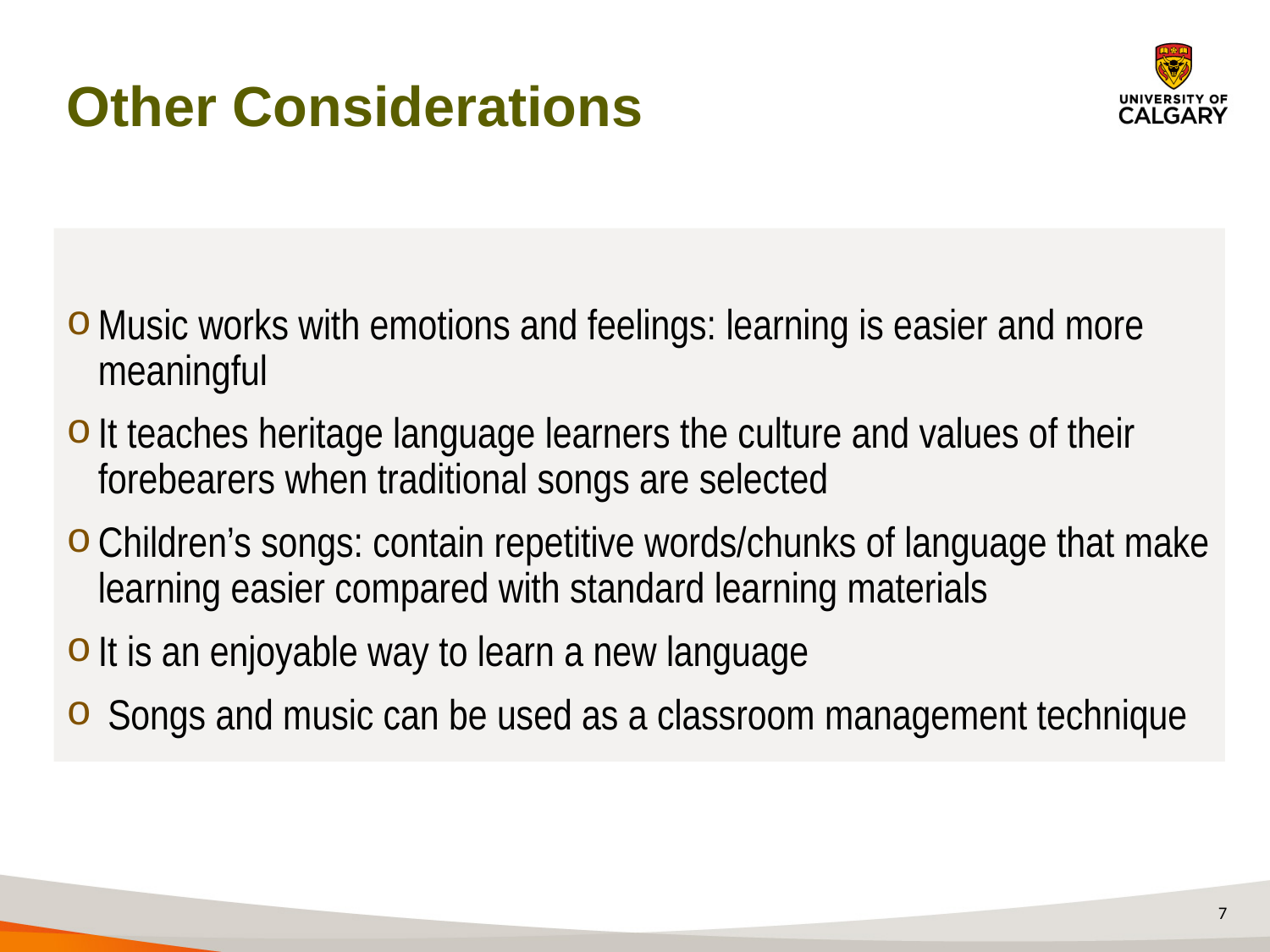

# Other Considerations

Music works with emotions and feelings: learning is easier and more meaningful
It teaches heritage language learners the culture and values of their forebearers when traditional songs are selected
Children’s songs: contain repetitive words/chunks of language that make learning easier compared with standard learning materials
It is an enjoyable way to learn a new language
 Songs and music can be used as a classroom management technique

7